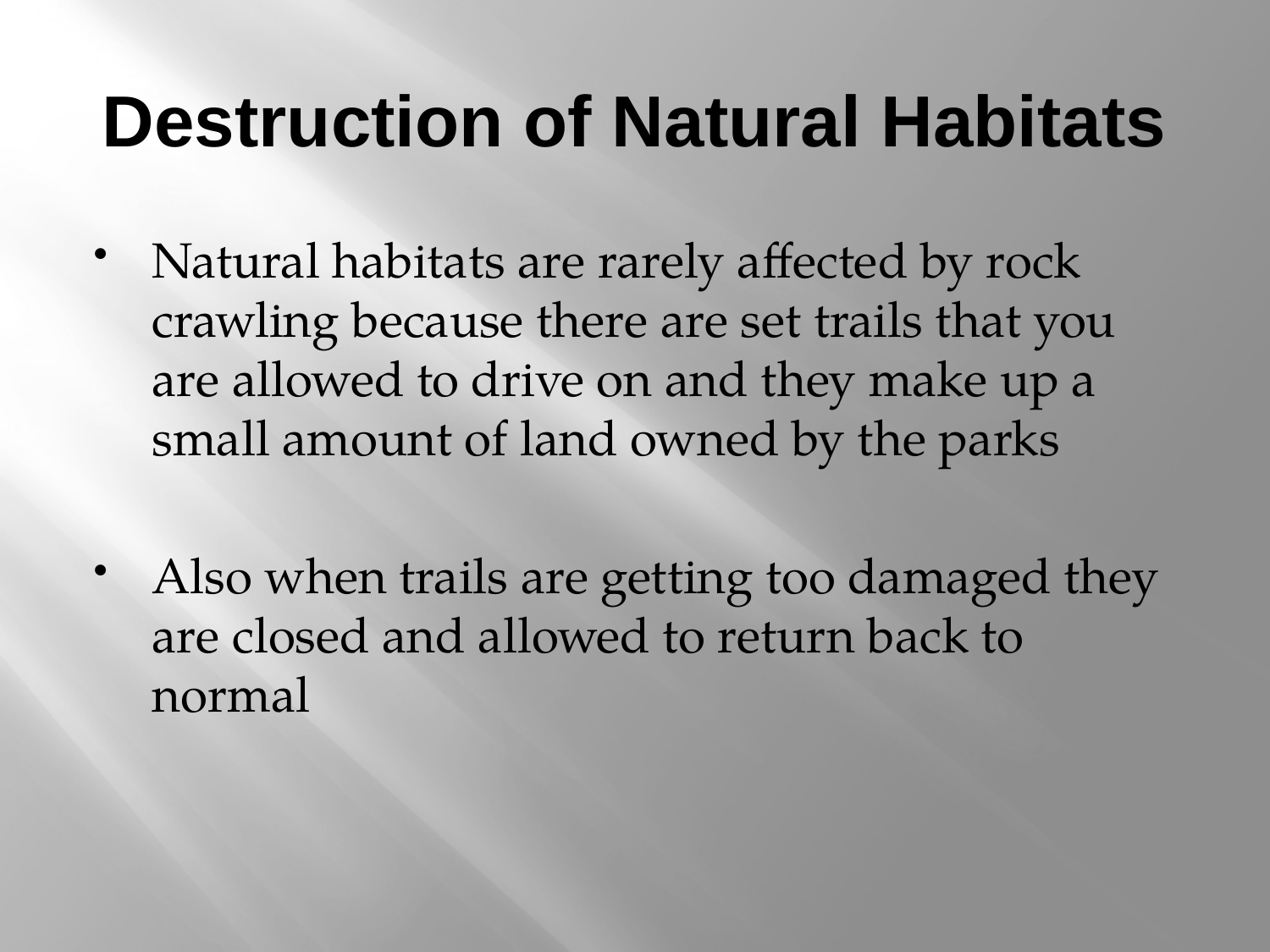

# Destruction of Natural Habitats
Natural habitats are rarely affected by rock crawling because there are set trails that you are allowed to drive on and they make up a small amount of land owned by the parks

Also when trails are getting too damaged they are closed and allowed to return back to normal